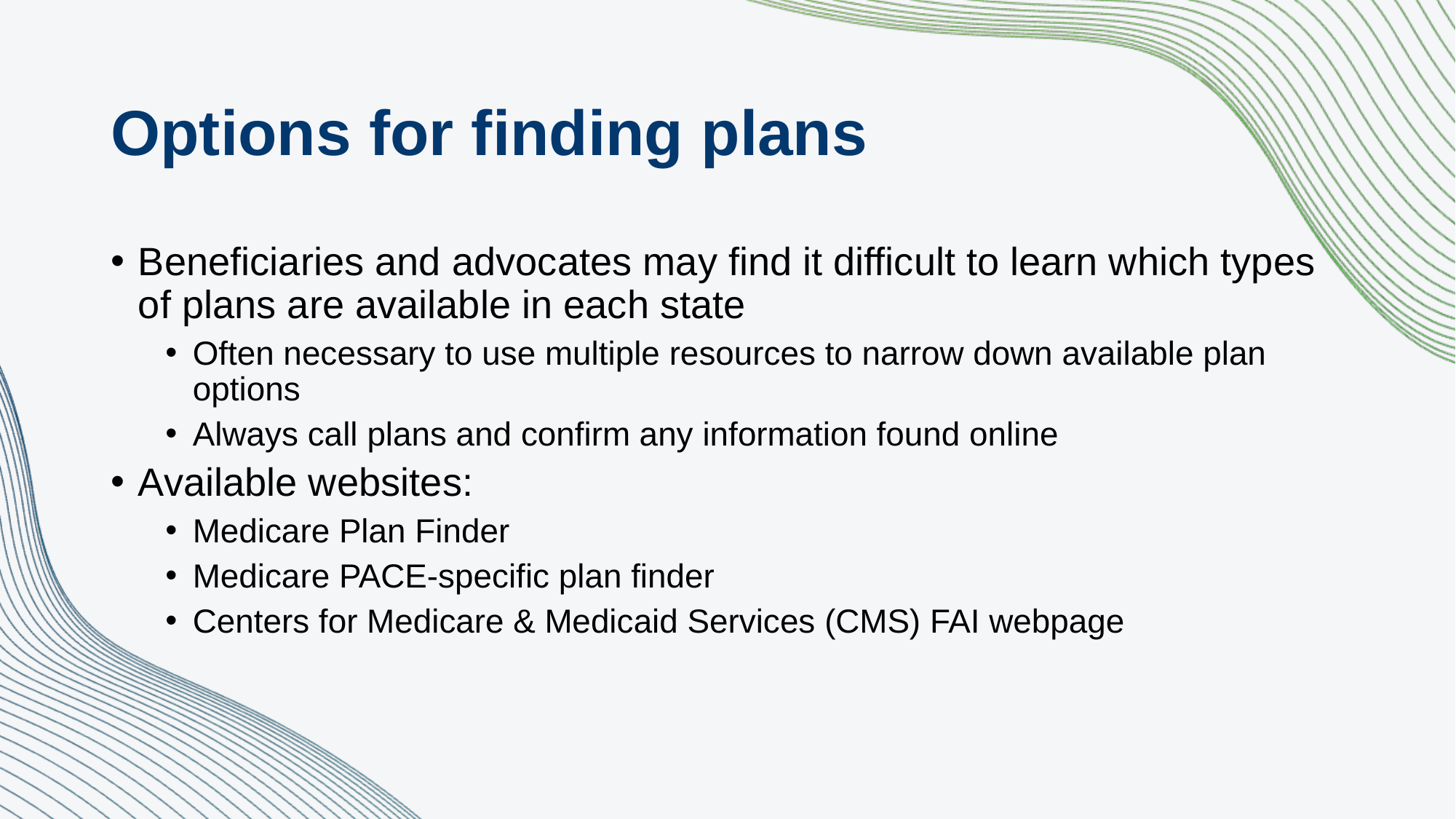

# Options for finding plans
Beneficiaries and advocates may find it difficult to learn which types of plans are available in each state
Often necessary to use multiple resources to narrow down available plan options
Always call plans and confirm any information found online
Available websites:
Medicare Plan Finder
Medicare PACE-specific plan finder
Centers for Medicare & Medicaid Services (CMS) FAI webpage